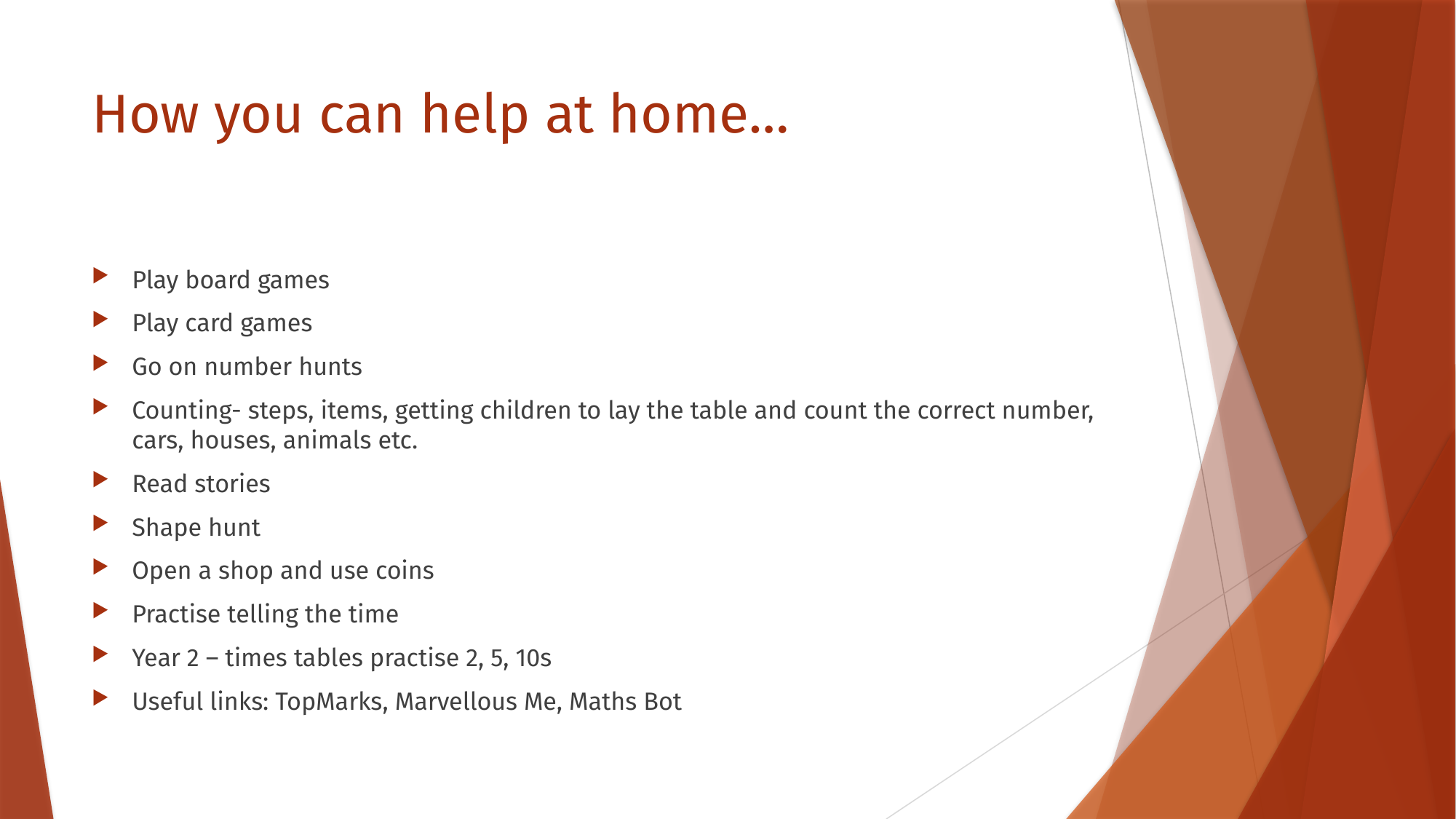

# How you can help at home…
Play board games
Play card games
Go on number hunts
Counting- steps, items, getting children to lay the table and count the correct number, cars, houses, animals etc.
Read stories
Shape hunt
Open a shop and use coins
Practise telling the time
Year 2 – times tables practise 2, 5, 10s
Useful links: TopMarks, Marvellous Me, Maths Bot